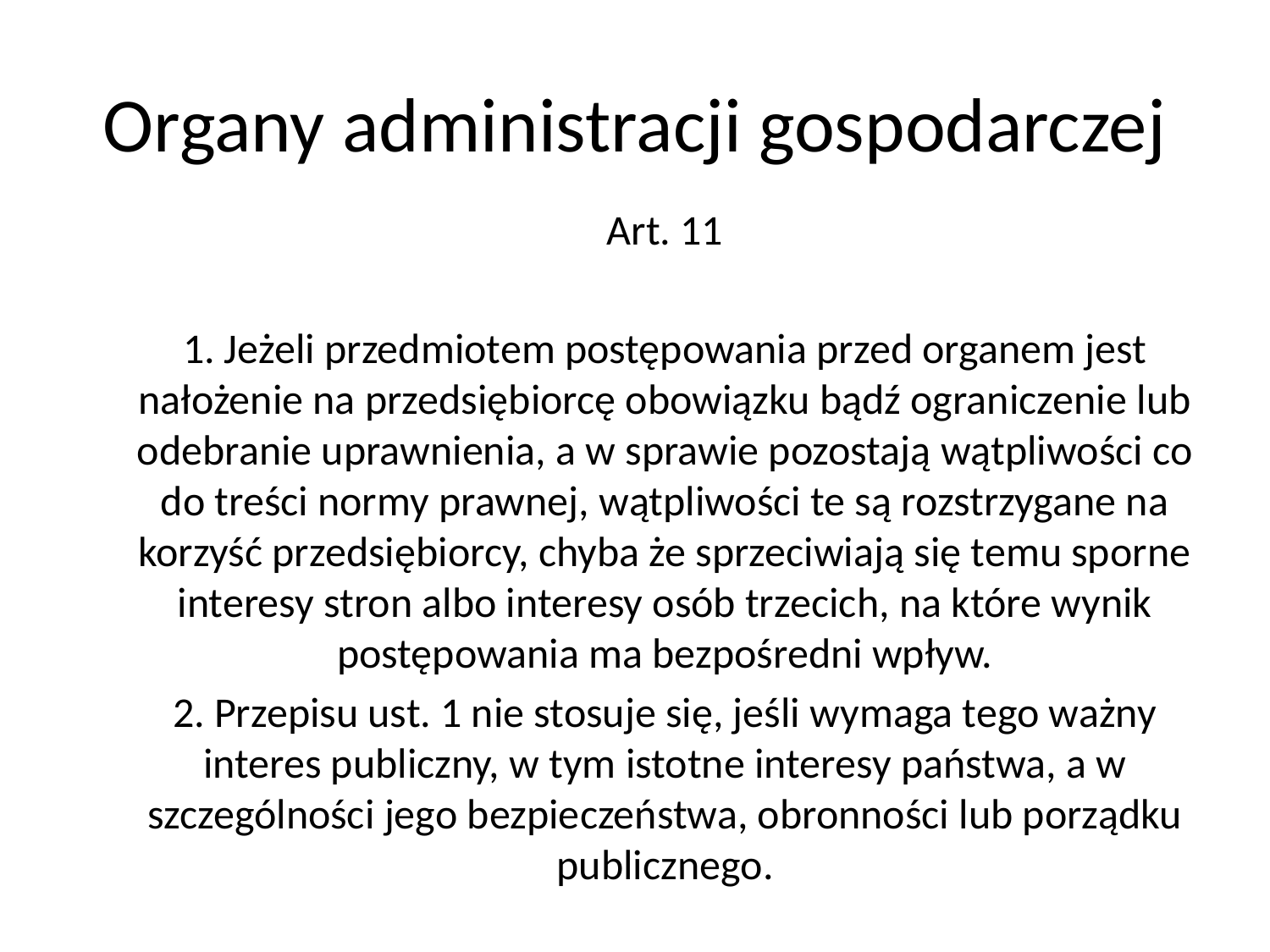

# Organy administracji gospodarczej
Art. 11

1. Jeżeli przedmiotem postępowania przed organem jest nałożenie na przedsiębiorcę obowiązku bądź ograniczenie lub odebranie uprawnienia, a w sprawie pozostają wątpliwości co do treści normy prawnej, wątpliwości te są rozstrzygane na korzyść przedsiębiorcy, chyba że sprzeciwiają się temu sporne interesy stron albo interesy osób trzecich, na które wynik postępowania ma bezpośredni wpływ.
2. Przepisu ust. 1 nie stosuje się, jeśli wymaga tego ważny interes publiczny, w tym istotne interesy państwa, a w szczególności jego bezpieczeństwa, obronności lub porządku publicznego.